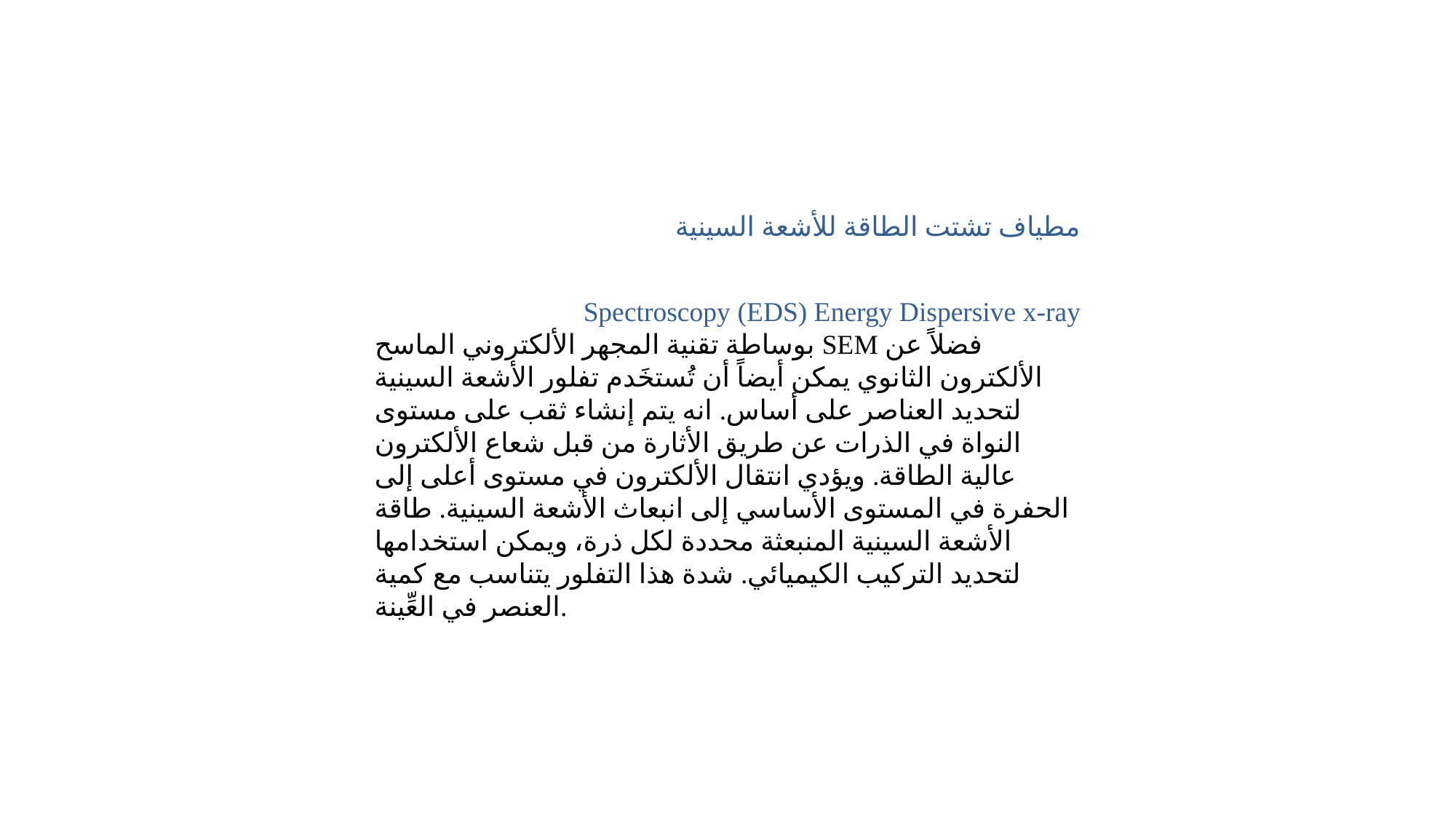

مطياف تشتت الطاقة للأشعة السينية
Spectroscopy (EDS) Energy Dispersive x-ray
بوساطة تقنية المجهر الألكتروني الماسح SEM فضلاً عن الألكترون الثانوي يمكن أيضاً أن تُستخَدم تفلور الأشعة السينية لتحديد العناصر على أساس. انه يتم إنشاء ثقب على مستوى النواة في الذرات عن طريق الأثارة من قبل شعاع الألكترون عالية الطاقة. ويؤدي انتقال الألكترون في مستوى أعلى إلى الحفرة في المستوى الأساسي إلى انبعاث الأشعة السينية. طاقة الأشعة السينية المنبعثة محددة لكل ذرة، ويمكن استخدامها لتحديد التركيب الكيميائي. شدة هذا التفلور يتناسب مع كمية العنصر في العِّينة.